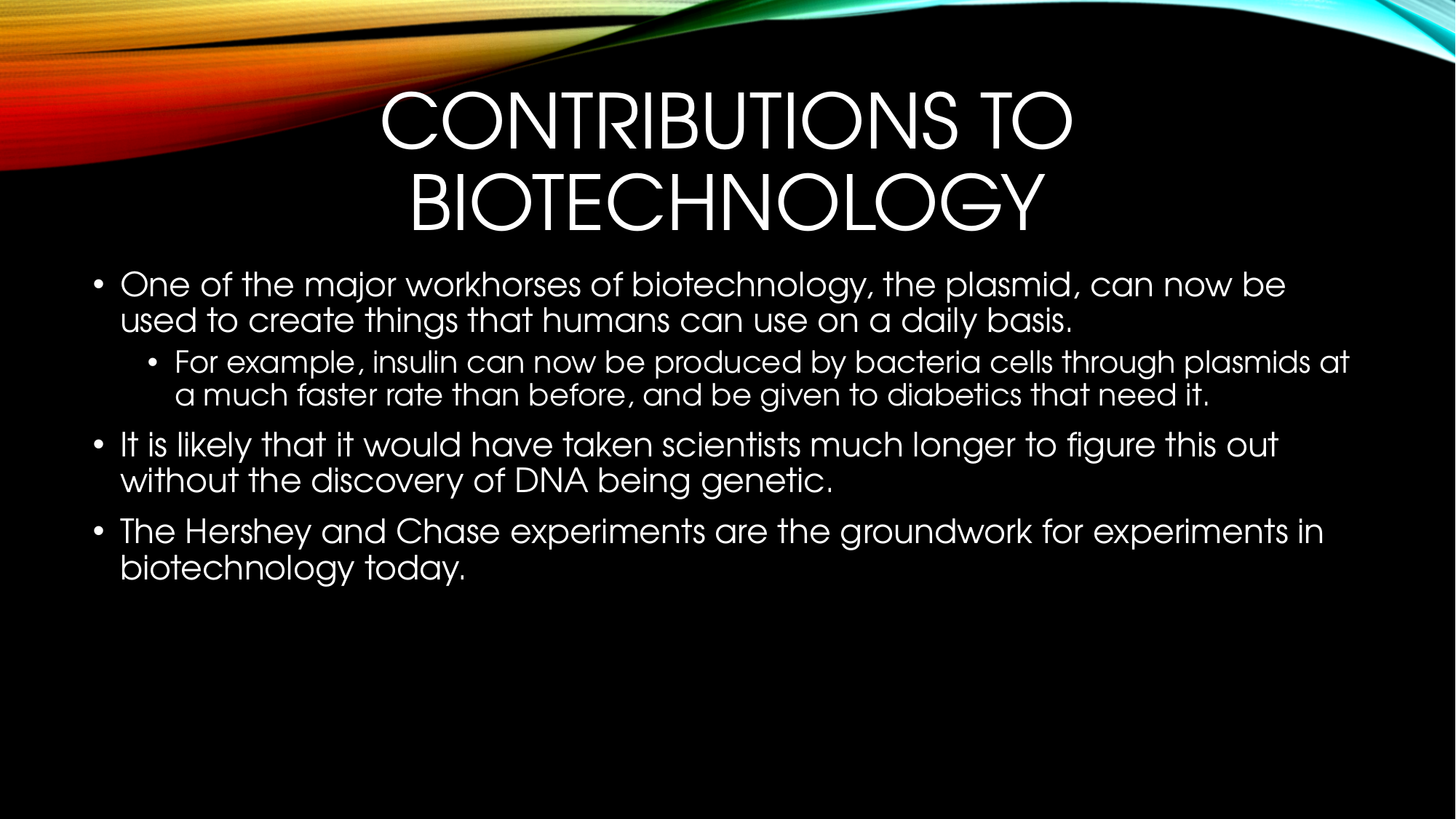

# Contributions to biotechnology
One of the major workhorses of biotechnology, the plasmid, can now be used to create things that humans can use on a daily basis.
For example, insulin can now be produced by bacteria cells through plasmids at a much faster rate than before, and be given to diabetics that need it.
It is likely that it would have taken scientists much longer to figure this out  without the discovery of DNA being genetic.
The Hershey and Chase experiments are the groundwork for experiments in biotechnology today.